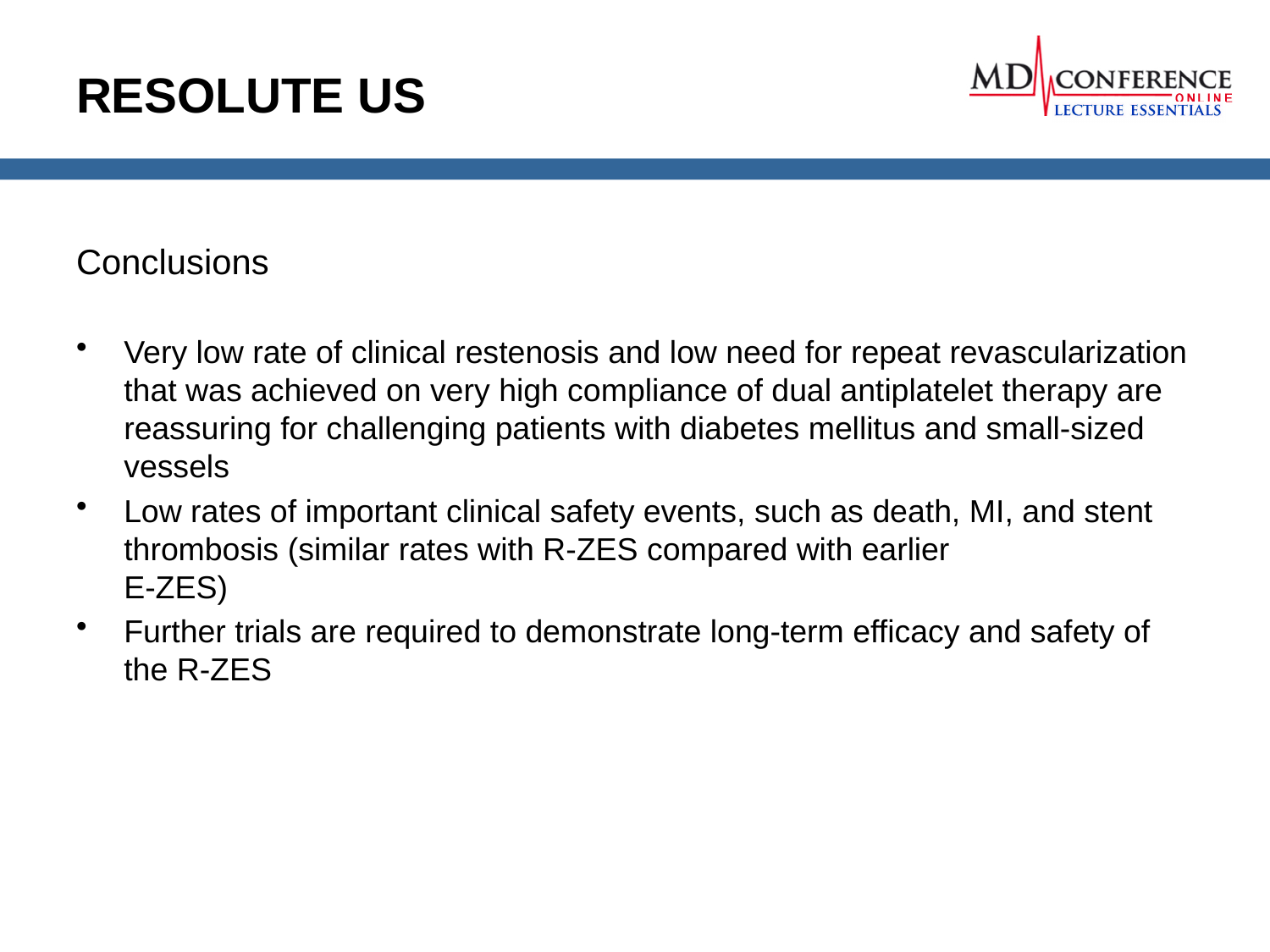

# RESOLUTE US
Conclusions

Very low rate of clinical restenosis and low need for repeat revascularization that was achieved on very high compliance of dual antiplatelet therapy are reassuring for challenging patients with diabetes mellitus and small-sized vessels
Low rates of important clinical safety events, such as death, MI, and stent thrombosis (similar rates with R-ZES compared with earlier
E-ZES)
Further trials are required to demonstrate long-term efficacy and safety of the R-ZES